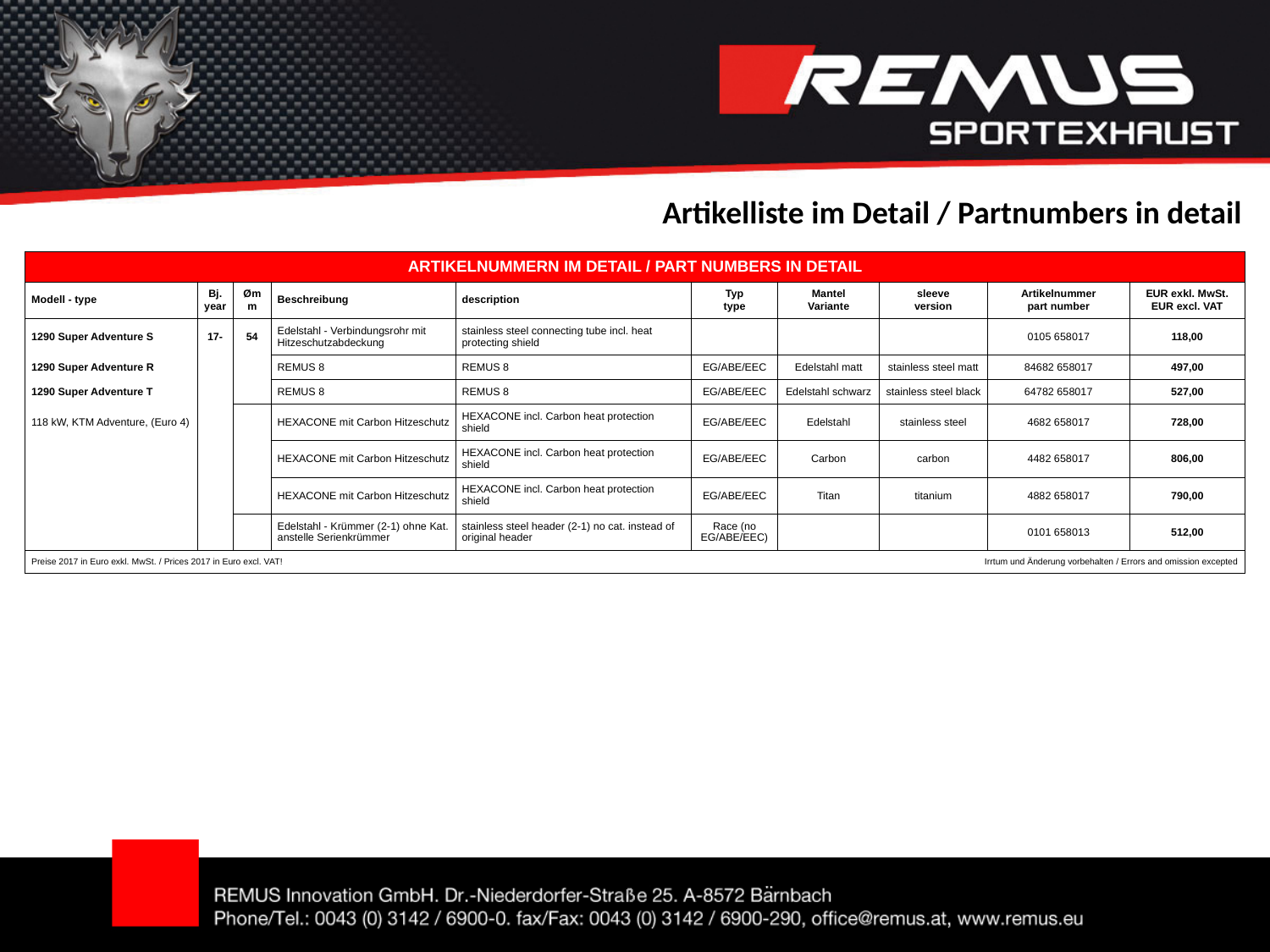

Artikelliste im Detail / Partnumbers in detail
| ARTIKELNUMMERN IM DETAIL / PART NUMBERS IN DETAIL |  |  |  |  |  |  |  |  |  |
| --- | --- | --- | --- | --- | --- | --- | --- | --- | --- |
| Modell - type | Bj. year | Ømm | Beschreibung | description | Typ type | Mantel Variante | sleeve version | Artikelnummer part number | EUR exkl. MwSt. EUR excl. VAT |
| 1290 Super Adventure S | 17- | 54 | Edelstahl - Verbindungsrohr mit Hitzeschutzabdeckung | stainless steel connecting tube incl. heat protecting shield |  |  |  | 0105 658017 | 118,00 |
| 1290 Super Adventure R |  |  | REMUS 8 | REMUS 8 | EG/ABE/EEC | Edelstahl matt | stainless steel matt | 84682 658017 | 497,00 |
| 1290 Super Adventure T |  |  | REMUS 8 | REMUS 8 | EG/ABE/EEC | Edelstahl schwarz | stainless steel black | 64782 658017 | 527,00 |
| 118 kW, KTM Adventure, (Euro 4) |  |  | HEXACONE mit Carbon Hitzeschutz | HEXACONE incl. Carbon heat protection shield | EG/ABE/EEC | Edelstahl | stainless steel | 4682 658017 | 728,00 |
|  |  |  | HEXACONE mit Carbon Hitzeschutz | HEXACONE incl. Carbon heat protection shield | EG/ABE/EEC | Carbon | carbon | 4482 658017 | 806,00 |
|  |  |  | HEXACONE mit Carbon Hitzeschutz | HEXACONE incl. Carbon heat protection shield | EG/ABE/EEC | Titan | titanium | 4882 658017 | 790,00 |
|  |  |  | Edelstahl - Krümmer (2-1) ohne Kat. anstelle Serienkrümmer | stainless steel header (2-1) no cat. instead of original header | Race (no EG/ABE/EEC) |  |  | 0101 658013 | 512,00 |
| Preise 2017 in Euro exkl. MwSt. / Prices 2017 in Euro excl. VAT! |  |  |  |  |  | Irrtum und Änderung vorbehalten / Errors and omission excepted |  |  |  |